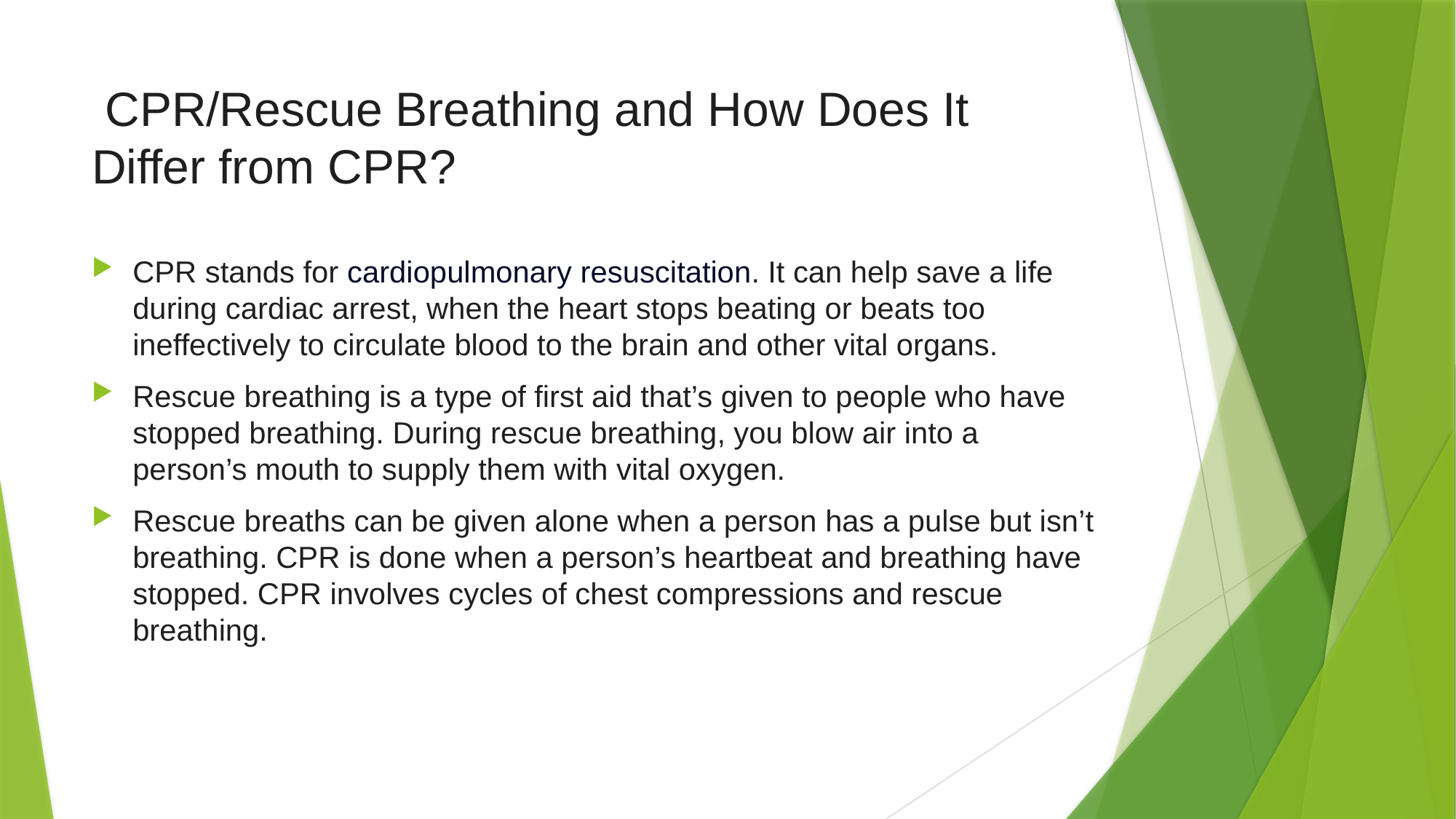

# CPR/Rescue Breathing and How Does It Differ from CPR?

CPR stands for cardiopulmonary resuscitation. It can help save a life during cardiac arrest, when the heart stops beating or beats too ineffectively to circulate blood to the brain and other vital organs.
Rescue breathing is a type of first aid that’s given to people who have stopped breathing. During rescue breathing, you blow air into a person’s mouth to supply them with vital oxygen.
Rescue breaths can be given alone when a person has a pulse but isn’t breathing. CPR is done when a person’s heartbeat and breathing have stopped. CPR involves cycles of chest compressions and rescue breathing.